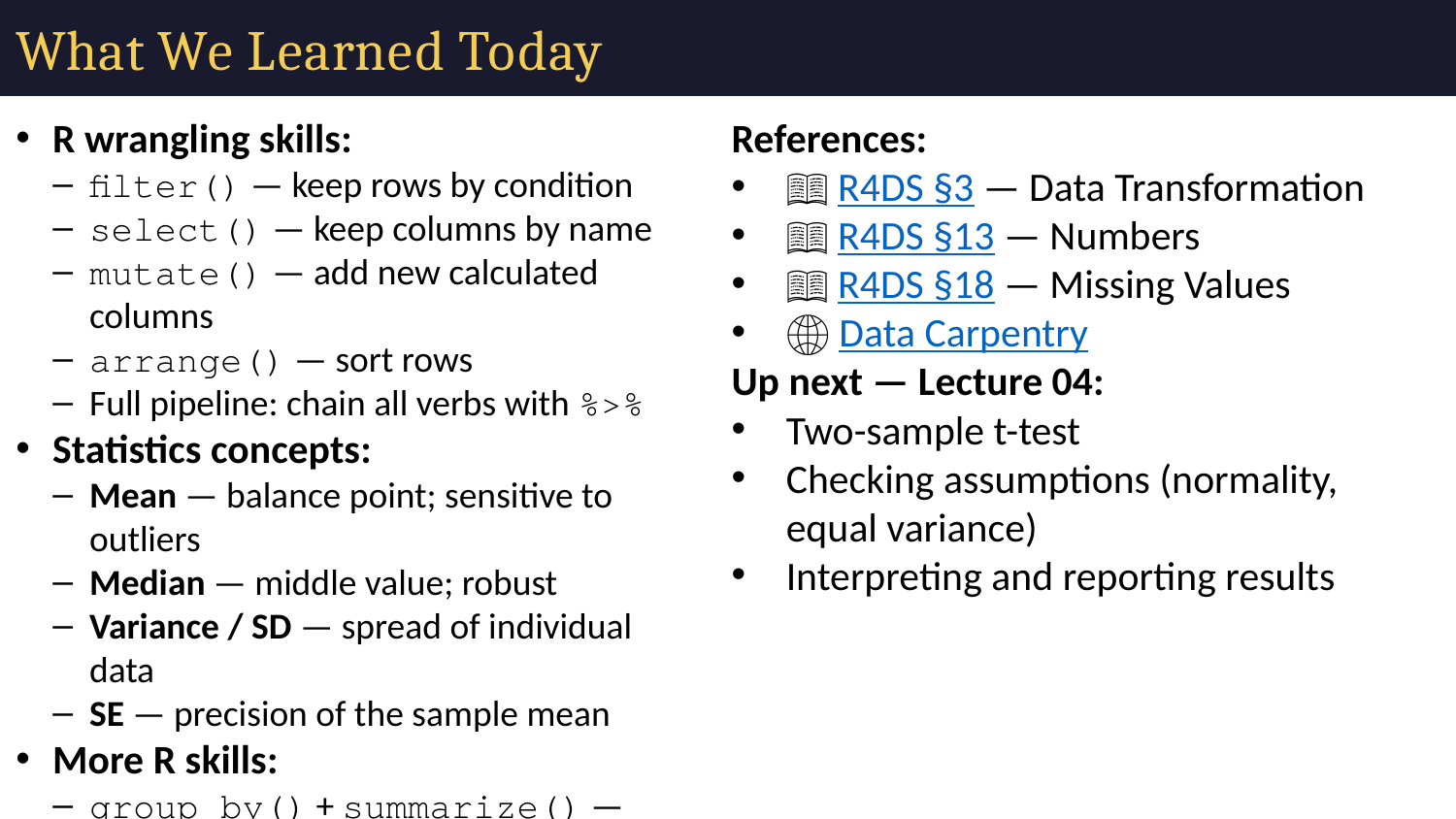

# What We Learned Today
R wrangling skills:
filter() — keep rows by condition
select() — keep columns by name
mutate() — add new calculated columns
arrange() — sort rows
Full pipeline: chain all verbs with %>%
Statistics concepts:
Mean — balance point; sensitive to outliers
Median — middle value; robust
Variance / SD — spread of individual data
SE — precision of the sample mean
More R skills:
group_by() + summarize() — all stats for all groups at once
sum(!is.na()) — the right way to count n
skim() — instant full dataset overview
geom_boxplot() + geom_point(), stat_summary()
References:
📖 R4DS §3 — Data Transformation
📖 R4DS §13 — Numbers
📖 R4DS §18 — Missing Values
🌐 Data Carpentry
Up next — Lecture 04:
Two-sample t-test
Checking assumptions (normality, equal variance)
Interpreting and reporting results